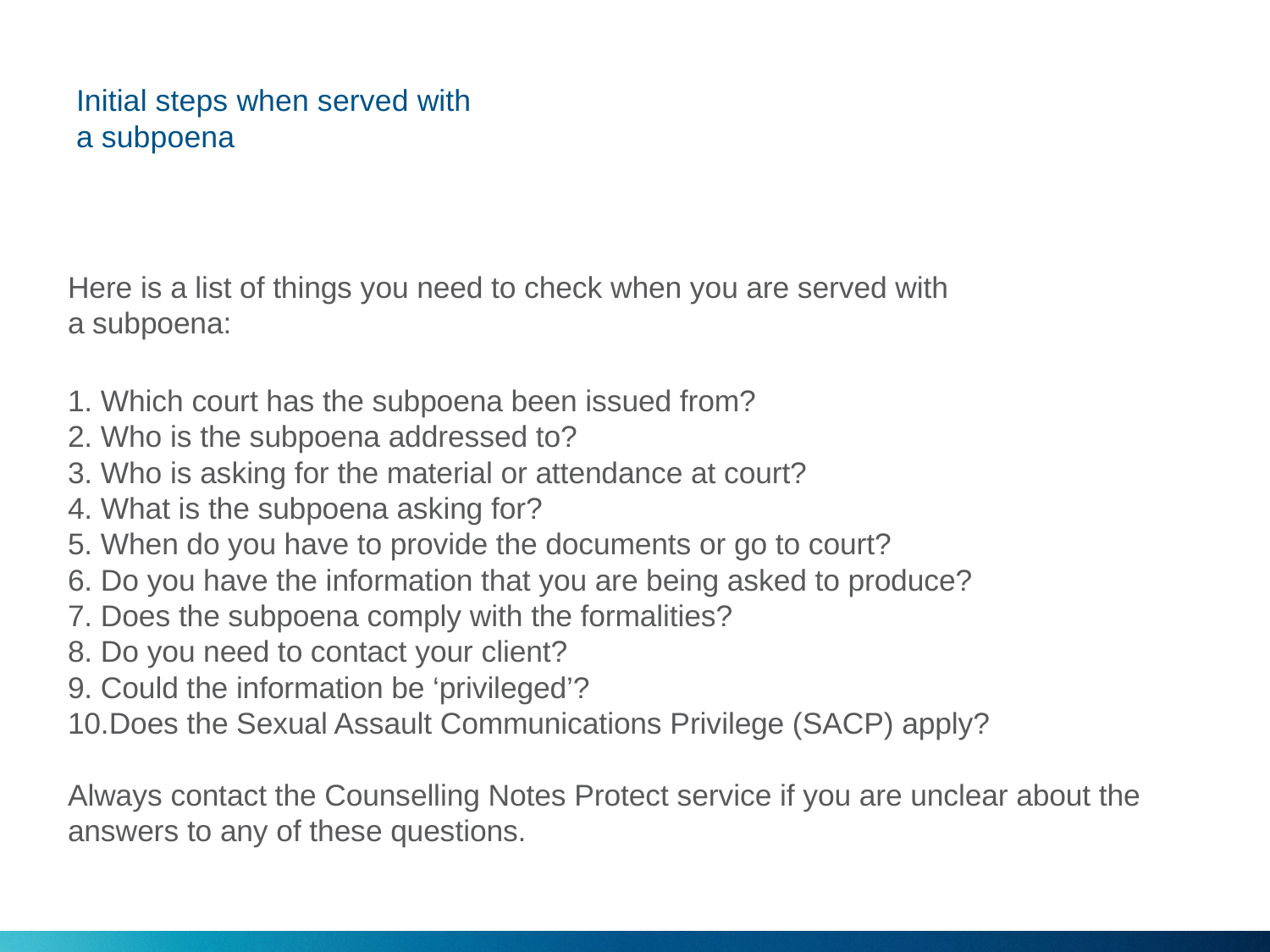

# Initial steps when served with a subpoena
Here is a list of things you need to check when you are served with
a subpoena:
1. Which court has the subpoena been issued from?
2. Who is the subpoena addressed to?
3. Who is asking for the material or attendance at court?
4. What is the subpoena asking for?
5. When do you have to provide the documents or go to court?
6. Do you have the information that you are being asked to produce?
7. Does the subpoena comply with the formalities?
8. Do you need to contact your client?
9. Could the information be ‘privileged’?
10.Does the Sexual Assault Communications Privilege (SACP) apply?
Always contact the Counselling Notes Protect service if you are unclear about the answers to any of these questions.